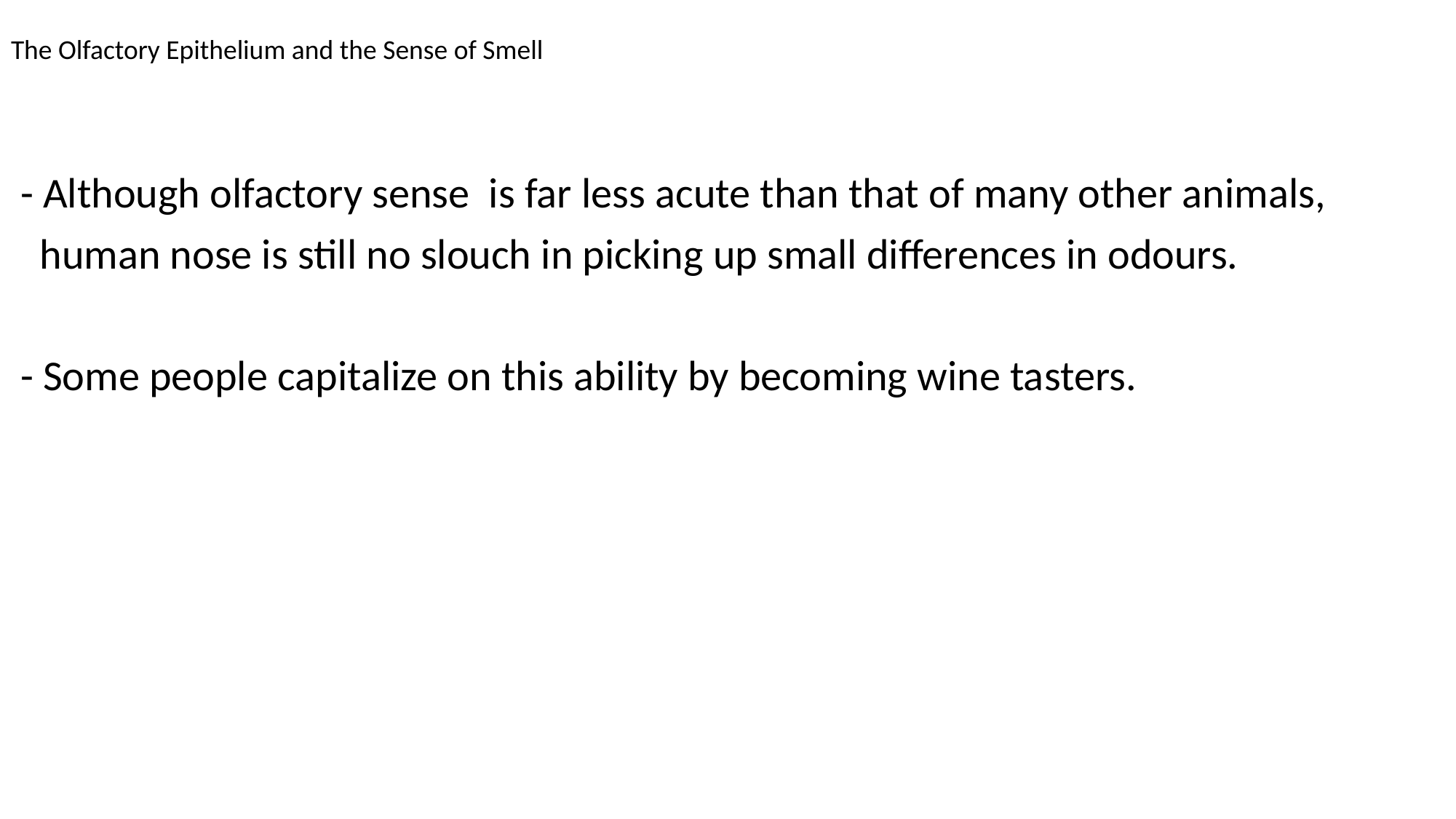

# The Olfactory Epithelium and the Sense of Smell

 - Although olfactory sense  is far less acute than that of many other animals,
   human nose is still no slouch in picking up small differences in odours.

 - Some people capitalize on this ability by becoming wine tasters.